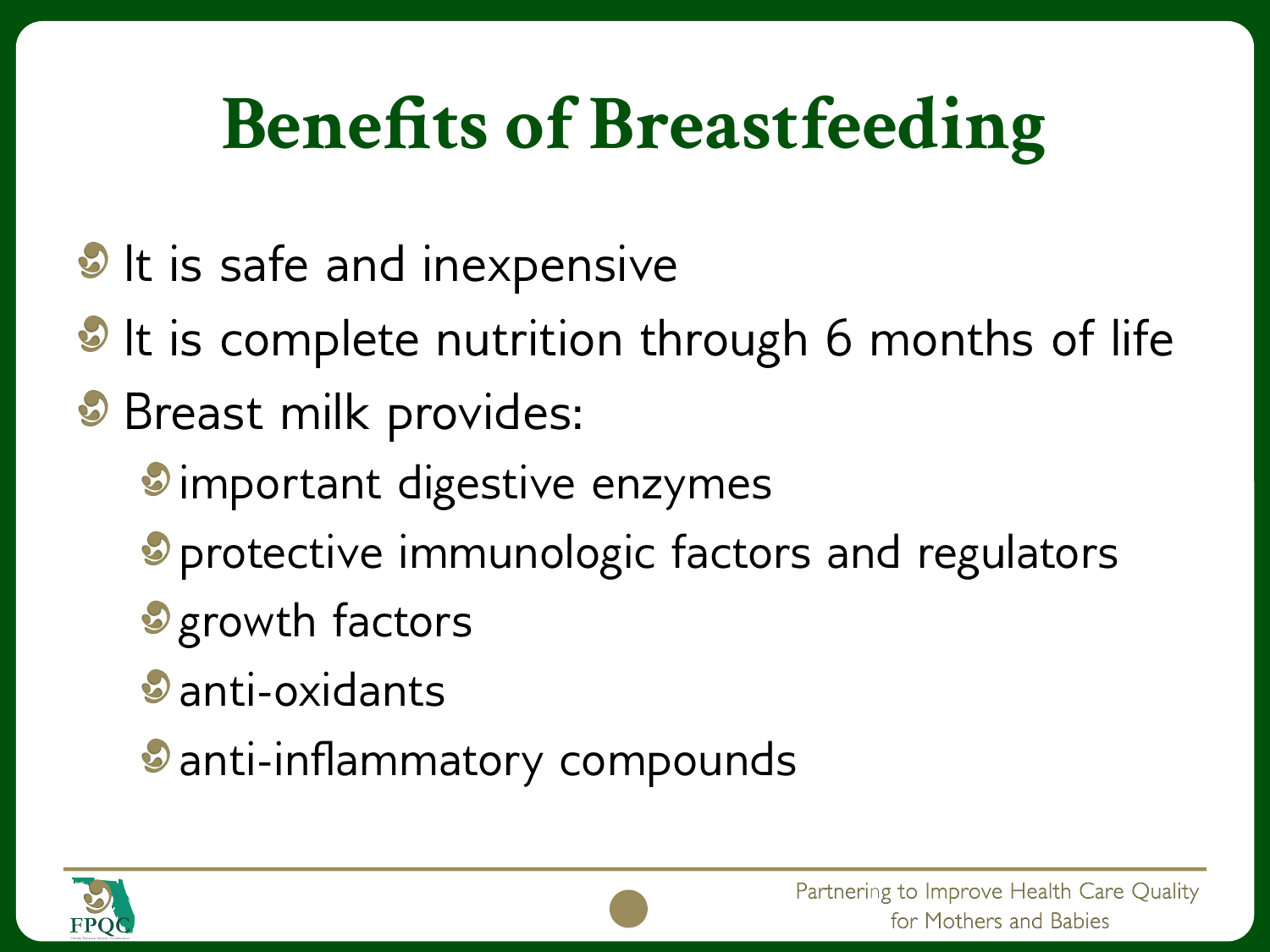

# Benefits of Breastfeeding
It is safe and inexpensive
It is complete nutrition through 6 months of life
Breast milk provides:
important digestive enzymes
protective immunologic factors and regulators
growth factors
anti-oxidants
anti-inflammatory compounds